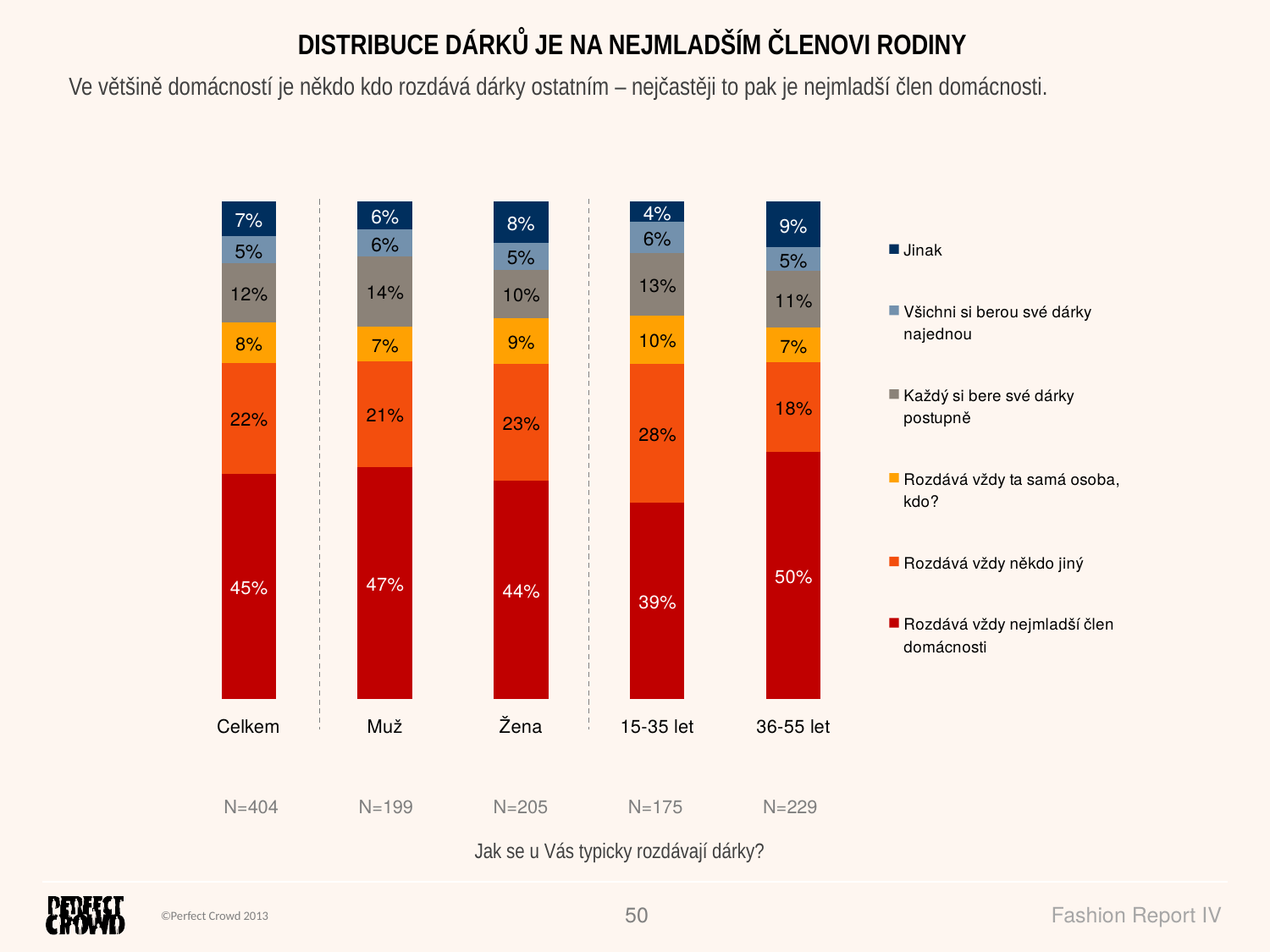

DISTRIBUCE DÁRKŮ JE NA NEJMLADŠÍM ČLENOVI RODINY
Ve většině domácností je někdo kdo rozdává dárky ostatním – nejčastěji to pak je nejmladší člen domácnosti.

### Chart

| Category | Rozdává vždy nejmladší člen domácnosti | Rozdává vždy někdo jiný | Rozdává vždy ta samá osoba, kdo? | Každý si bere své dárky postupně | Všichni si berou své dárky najednou | Jinak |
|---|---|---|---|---|---|---|
| Celkem | 45.2970297029703 | 22.277227722772277 | 8.16831683168317 | 11.881188118811881 | 5.445544554455446 | 6.9306930693069315 |
| Muž | 46.733668341708544 | 21.105527638190953 | 7.035175879396985 | 14.07035175879397 | 5.527638190954774 | 5.527638190954774 |
| Žena | 43.90243902439025 | 23.414634146341466 | 9.268292682926829 | 9.75609756097561 | 5.365853658536586 | 8.292682926829269 |
| 15-35 let | 39.42857142857143 | 28.000000000000004 | 9.714285714285714 | 12.571428571428573 | 6.2857142857142865 | 4.0 |
| 36-55 let | 49.78165938864629 | 17.903930131004365 | 6.986899563318777 | 11.353711790393014 | 4.8034934497816595 | 9.170305676855897 |
| N=404 | N=199 | N=205 | N=175 | N=229 |
| --- | --- | --- | --- | --- |
Jak se u Vás typicky rozdávají dárky?